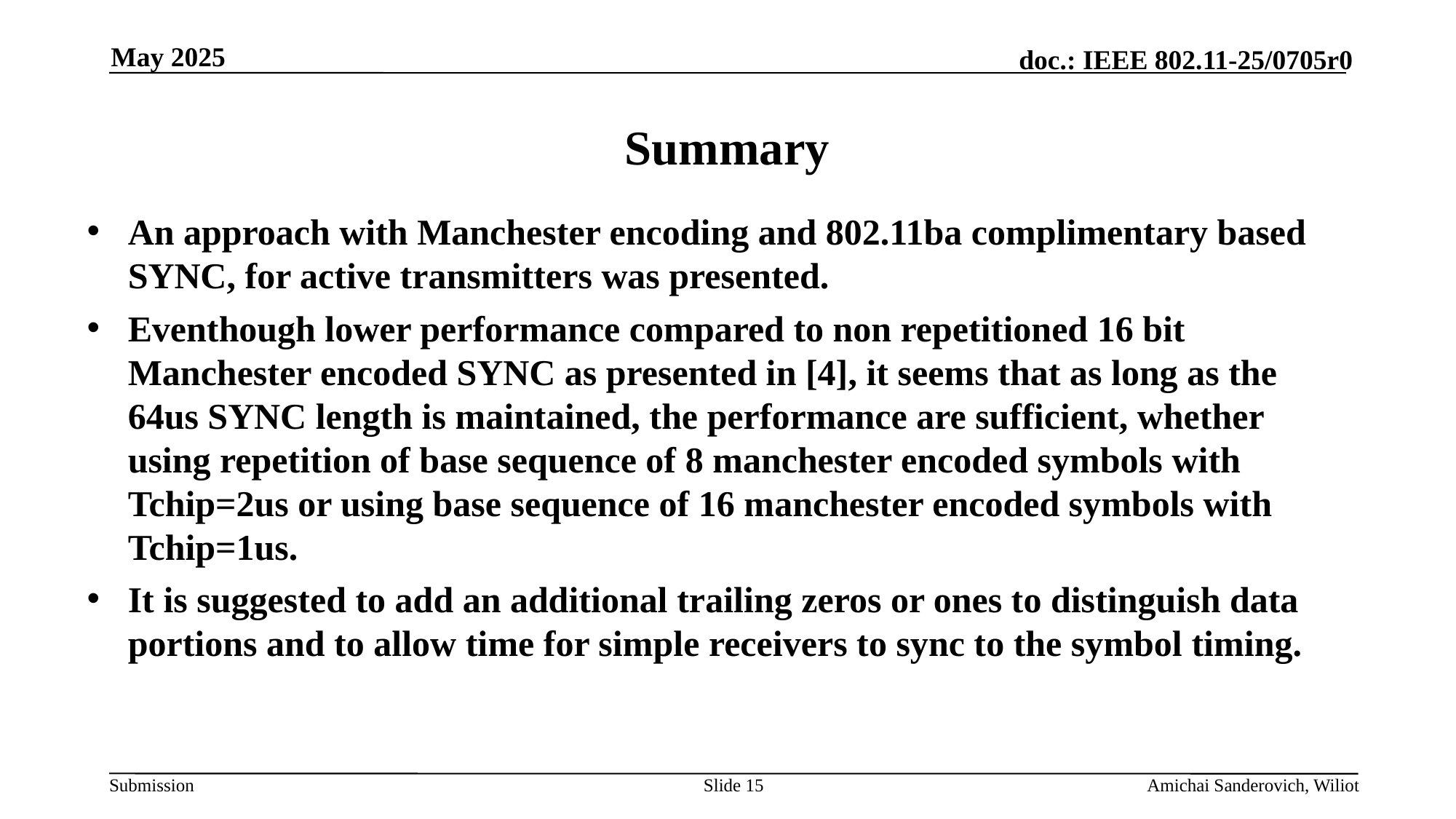

May 2025
# Summary
An approach with Manchester encoding and 802.11ba complimentary based SYNC, for active transmitters was presented.
Eventhough lower performance compared to non repetitioned 16 bit Manchester encoded SYNC as presented in [4], it seems that as long as the 64us SYNC length is maintained, the performance are sufficient, whether using repetition of base sequence of 8 manchester encoded symbols with Tchip=2us or using base sequence of 16 manchester encoded symbols with Tchip=1us.
It is suggested to add an additional trailing zeros or ones to distinguish data portions and to allow time for simple receivers to sync to the symbol timing.

Slide 15
Amichai Sanderovich, Wiliot